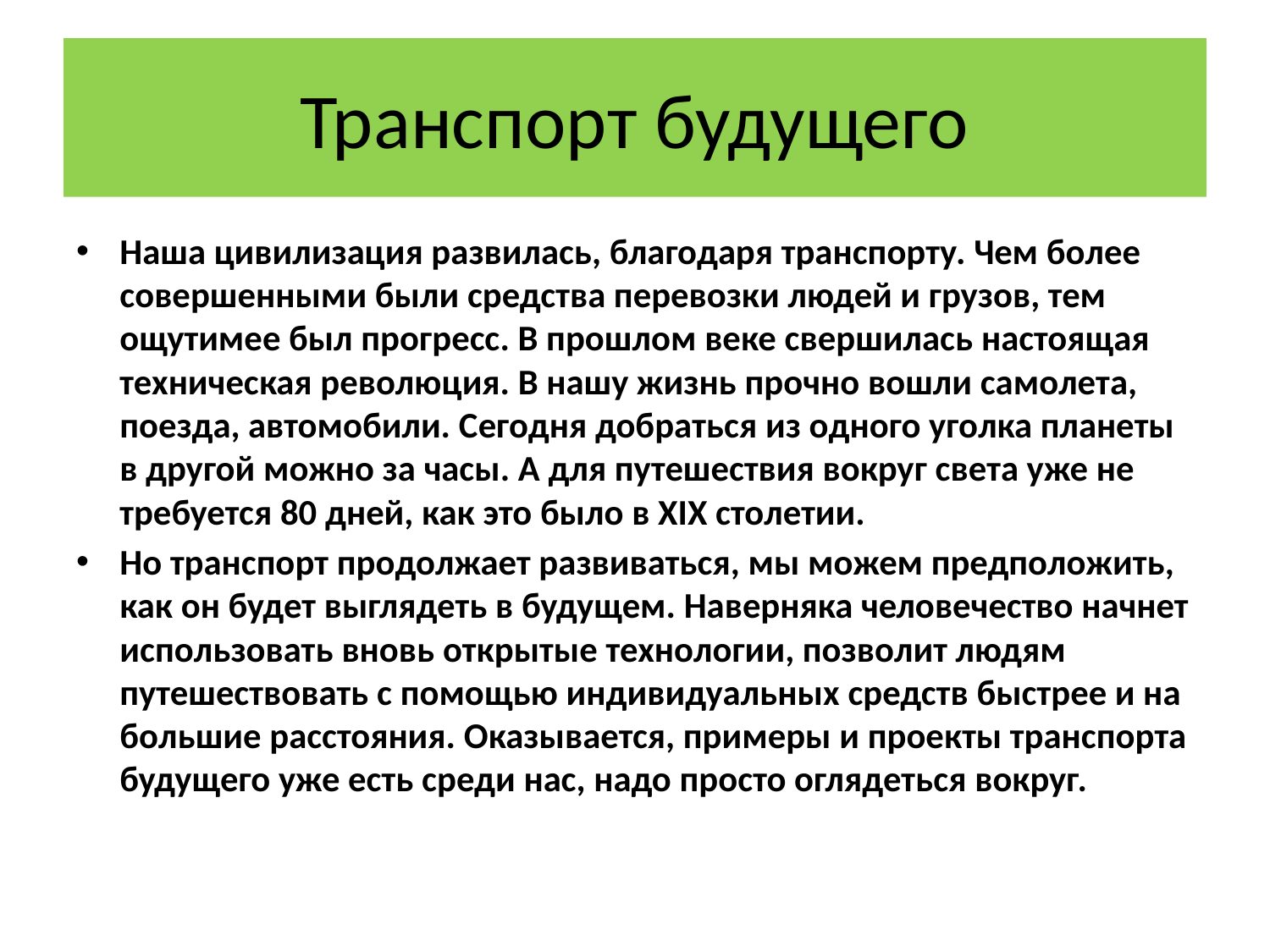

# Транспорт будущего

Наша цивилизация развилась, благодаря транспорту. Чем более совершенными были средства перевозки людей и грузов, тем ощутимее был прогресс. В прошлом веке свершилась настоящая техническая революция. В нашу жизнь прочно вошли самолета, поезда, автомобили. Сегодня добраться из одного уголка планеты в другой можно за часы. А для путешествия вокруг света уже не требуется 80 дней, как это было в XIX столетии.
Но транспорт продолжает развиваться, мы можем предположить, как он будет выглядеть в будущем. Наверняка человечество начнет использовать вновь открытые технологии, позволит людям путешествовать с помощью индивидуальных средств быстрее и на большие расстояния. Оказывается, примеры и проекты транспорта будущего уже есть среди нас, надо просто оглядеться вокруг.